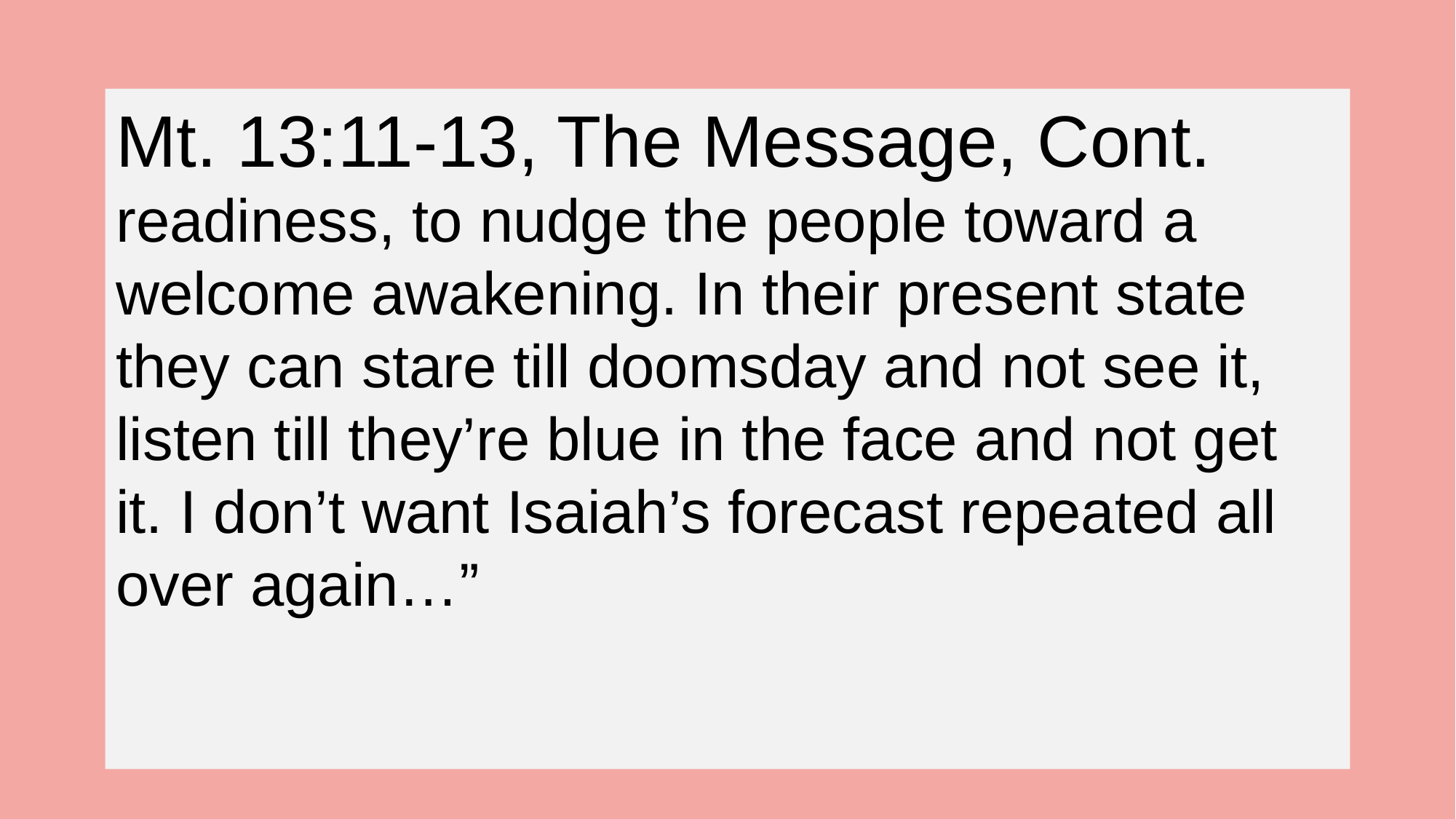

Mt. 13:11-13, The Message, Cont.
readiness, to nudge the people toward a welcome awakening. In their present state they can stare till doomsday and not see it, listen till they’re blue in the face and not get it. I don’t want Isaiah’s forecast repeated all over again…”